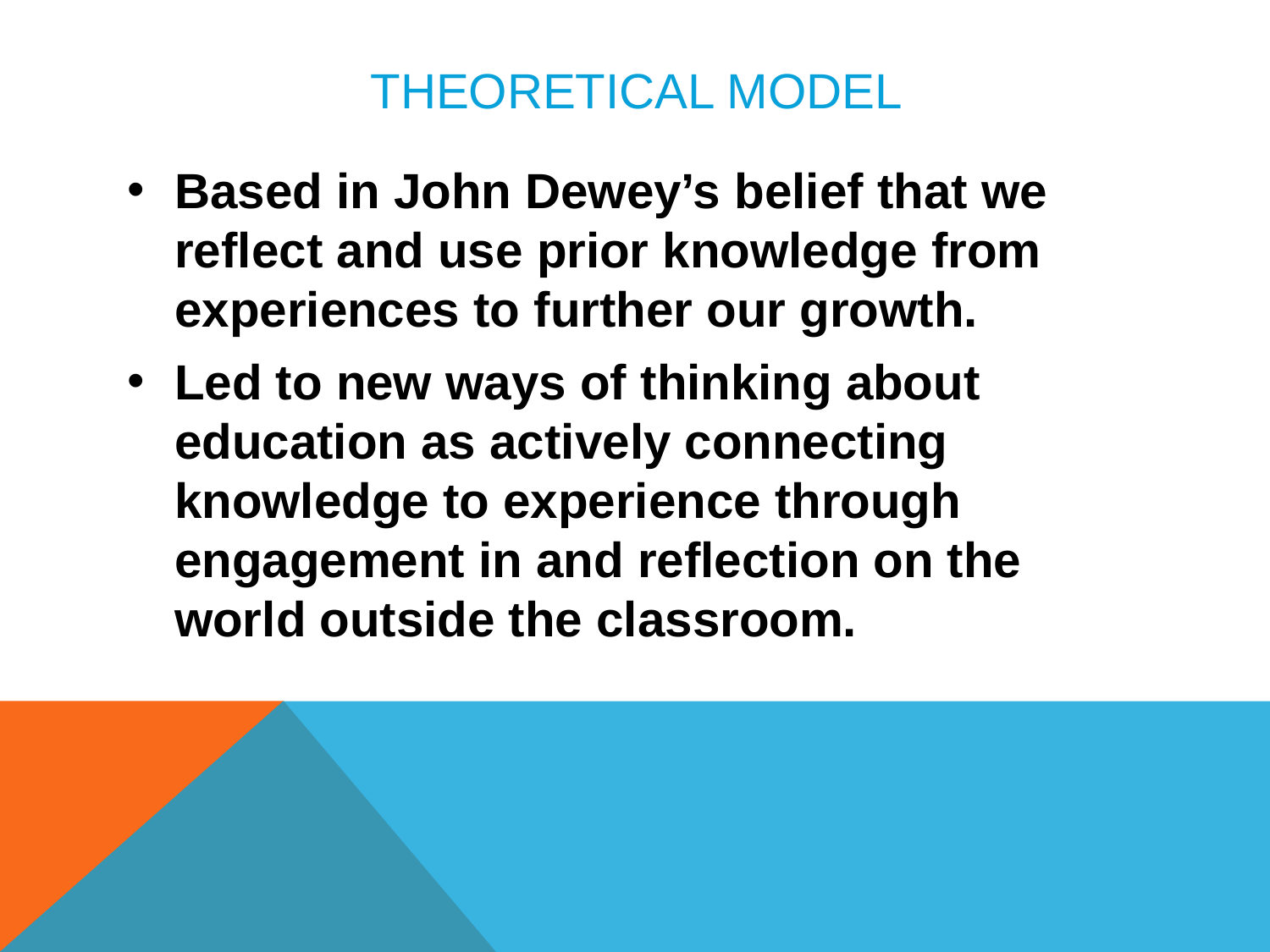

# Theoretical Model
Based in John Dewey’s belief that we reflect and use prior knowledge from experiences to further our growth.
Led to new ways of thinking about education as actively connecting knowledge to experience through engagement in and reflection on the world outside the classroom.